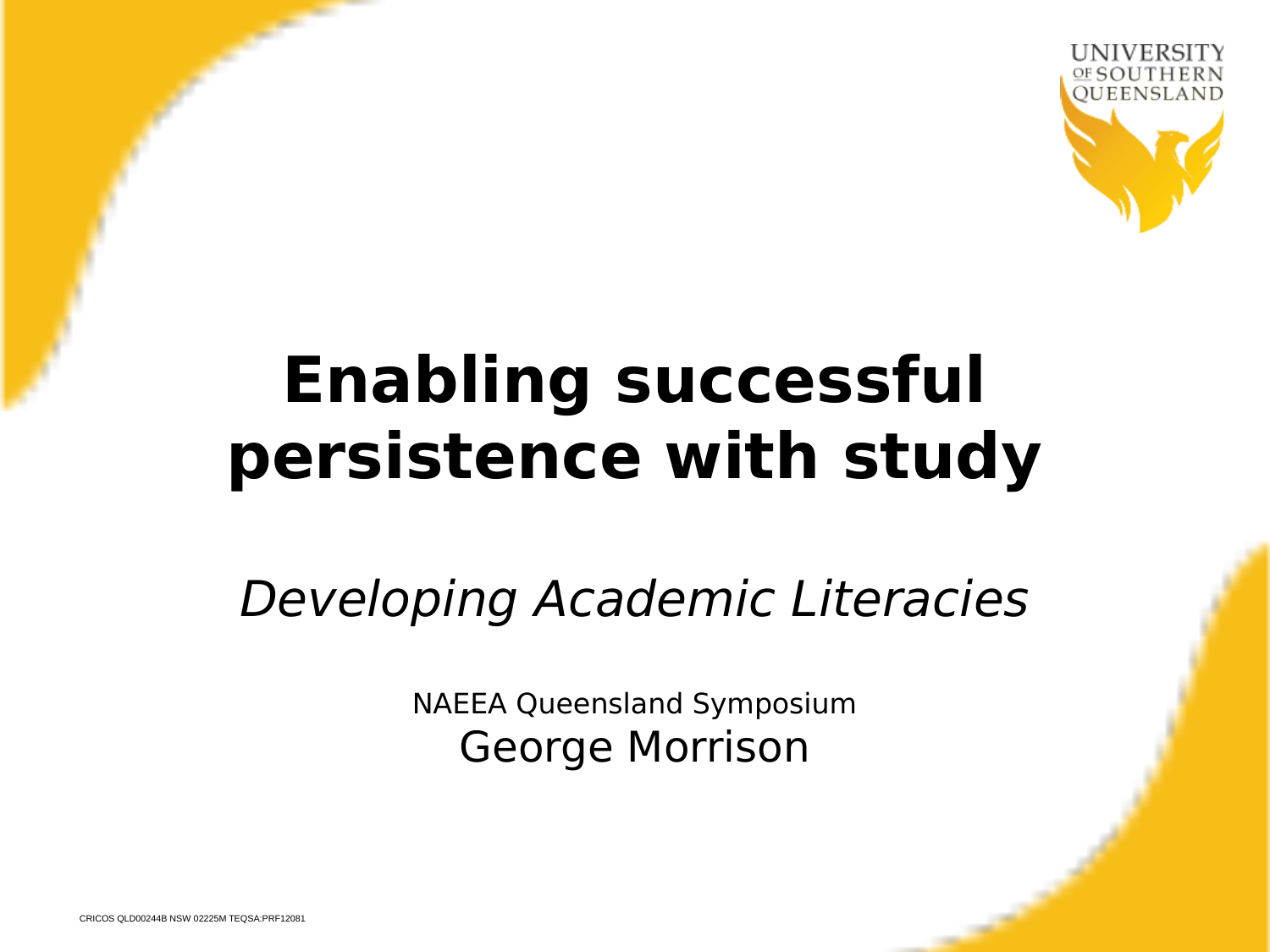

Enabling successful persistence with study
Developing Academic Literacies
NAEEA Queensland Symposium
George Morrison